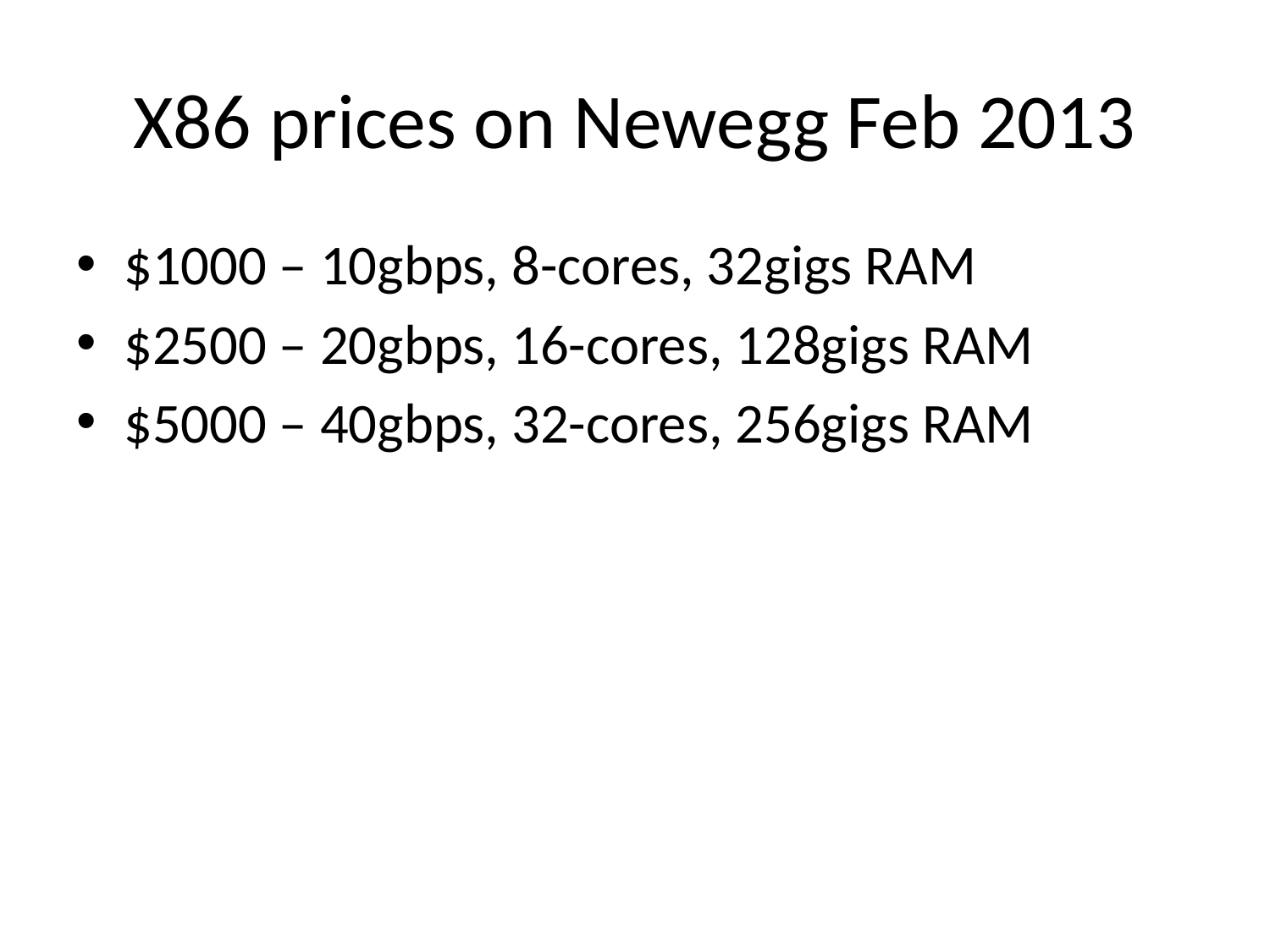

# X86 prices on Newegg Feb 2013
$1000 – 10gbps, 8-cores, 32gigs RAM
$2500 – 20gbps, 16-cores, 128gigs RAM
$5000 – 40gbps, 32-cores, 256gigs RAM